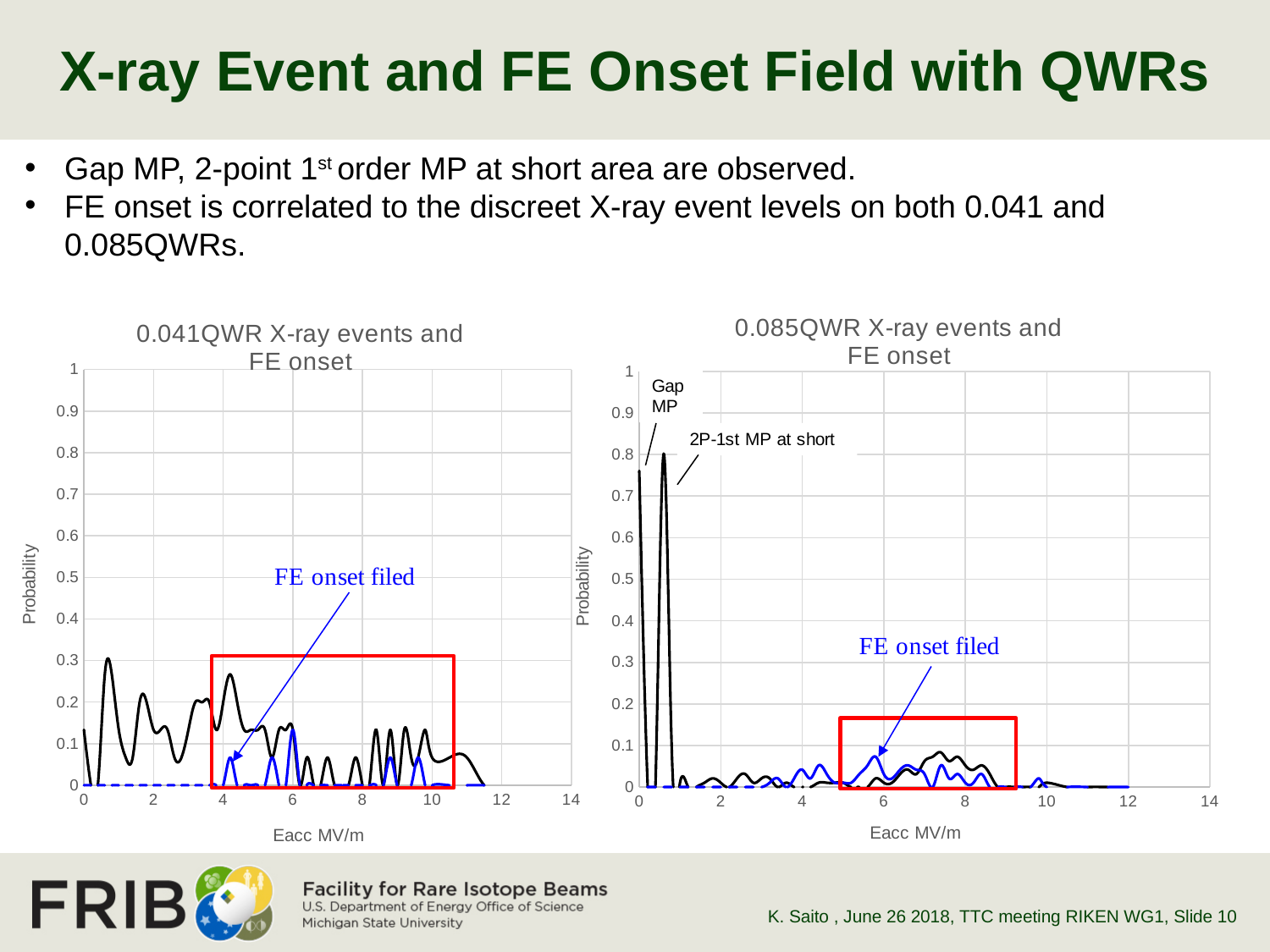

# X-ray Event and FE Onset Field with QWRs
Gap MP, 2-point 1st order MP at short area are observed.
FE onset is correlated to the discreet X-ray event levels on both 0.041 and 0.085QWRs.

### Chart: 0.085QWR X-ray events and
FE onset

| Category |  |  |
|---|---|---|

### Chart: 0.041QWR X-ray events and
FE onset

| Category |  |  |
|---|---|---|
K. Saito , June 26 2018, TTC meeting RIKEN WG1
, Slide 10